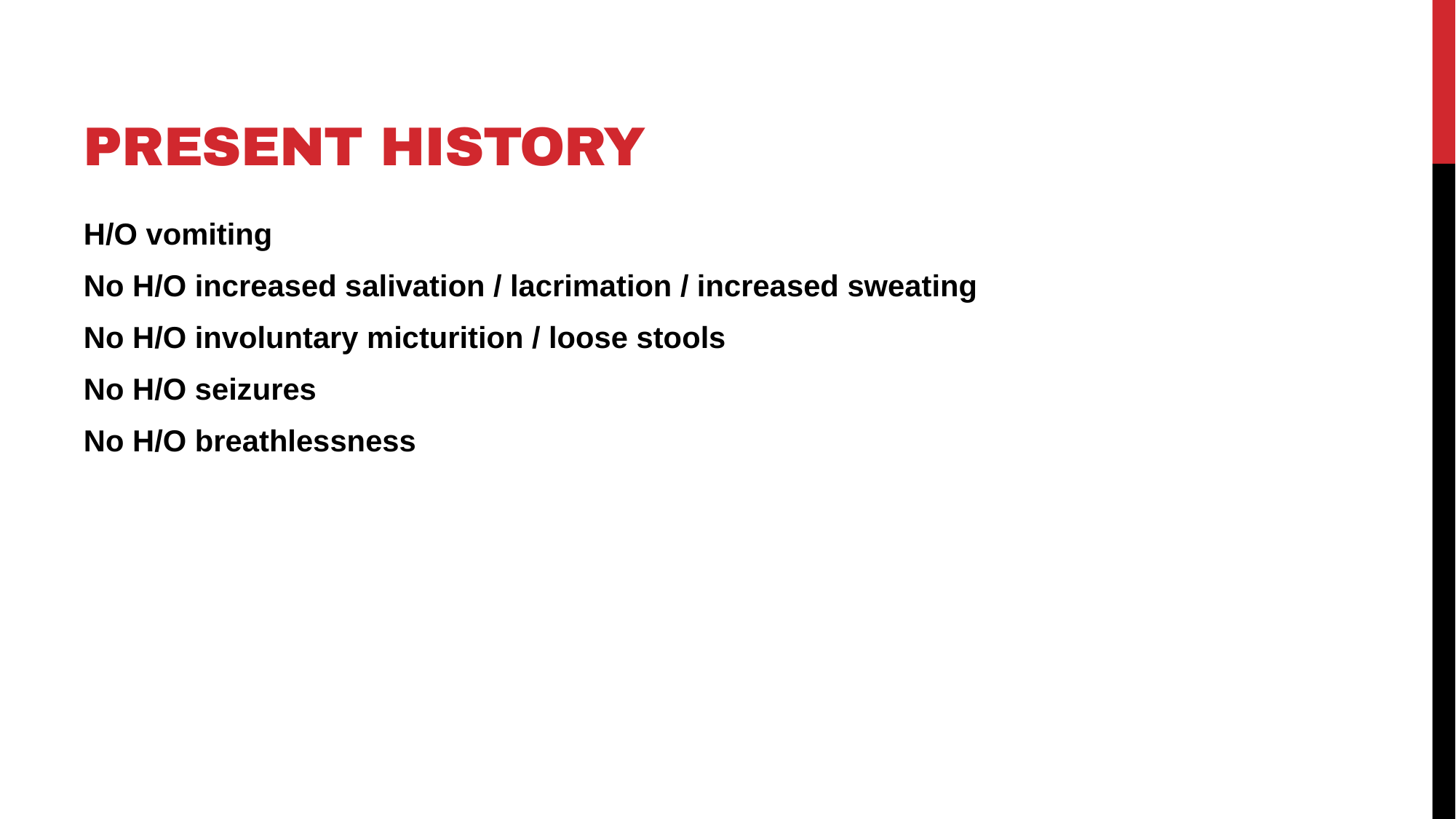

# Present history
H/O vomiting
No H/O increased salivation / lacrimation / increased sweating
No H/O involuntary micturition / loose stools
No H/O seizures
No H/O breathlessness